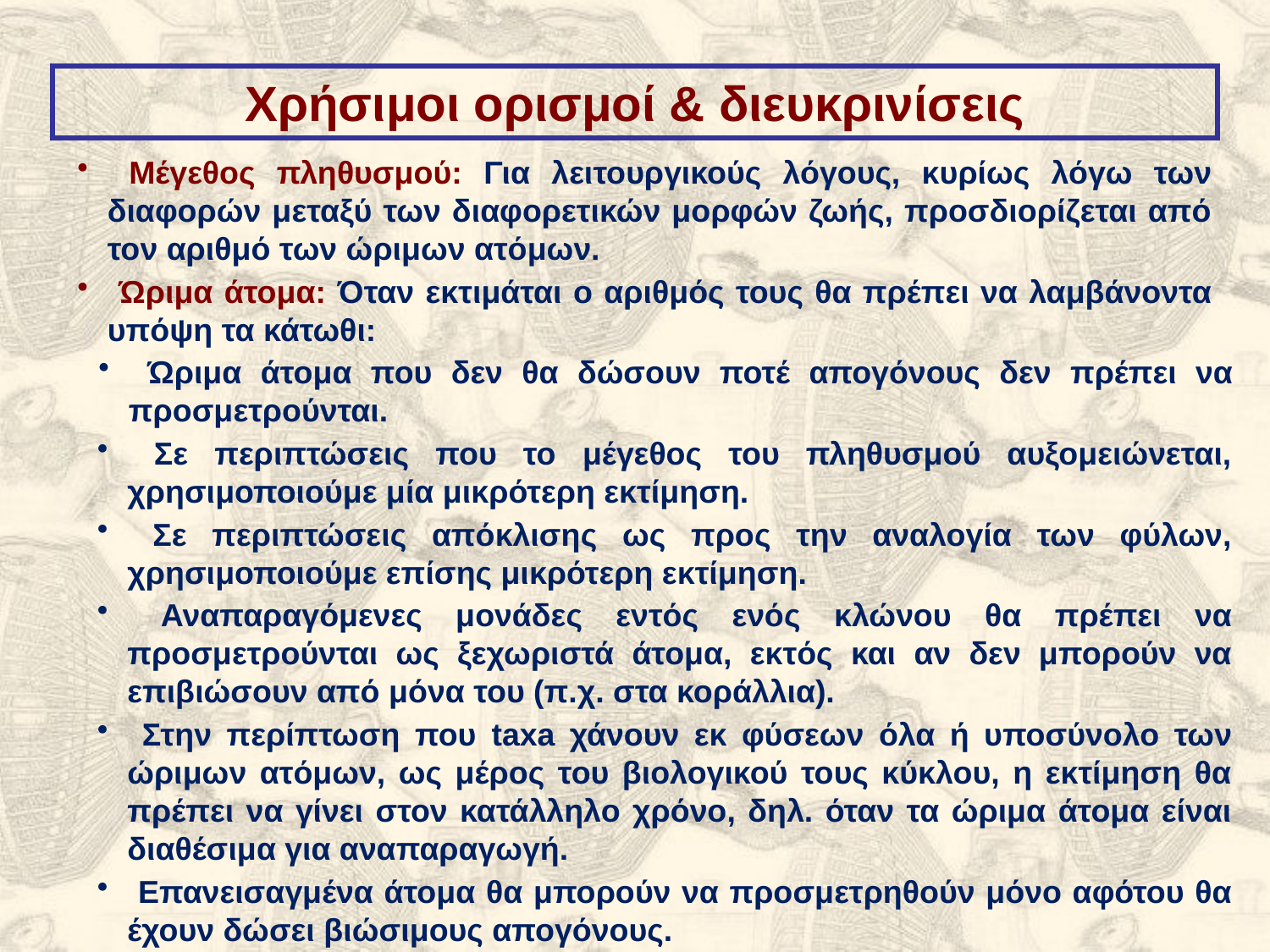

Χρήσιμοι ορισμοί & διευκρινίσεις
 Μέγεθος πληθυσμού: Για λειτουργικούς λόγους, κυρίως λόγω των διαφορών μεταξύ των διαφορετικών μορφών ζωής, προσδιορίζεται από τον αριθμό των ώριμων ατόμων.
 Ώριμα άτομα: Όταν εκτιμάται ο αριθμός τους θα πρέπει να λαμβάνοντα υπόψη τα κάτωθι:
 Ώριμα άτομα που δεν θα δώσουν ποτέ απογόνους δεν πρέπει να προσμετρούνται.
 Σε περιπτώσεις που το μέγεθος του πληθυσμού αυξομειώνεται, χρησιμοποιούμε μία μικρότερη εκτίμηση.
 Σε περιπτώσεις απόκλισης ως προς την αναλογία των φύλων, χρησιμοποιούμε επίσης μικρότερη εκτίμηση.
 Αναπαραγόμενες μονάδες εντός ενός κλώνου θα πρέπει να προσμετρούνται ως ξεχωριστά άτομα, εκτός και αν δεν μπορούν να επιβιώσουν από μόνα του (π.χ. στα κοράλλια).
 Στην περίπτωση που taxa χάνουν εκ φύσεων όλα ή υποσύνολο των ώριμων ατόμων, ως μέρος του βιολογικού τους κύκλου, η εκτίμηση θα πρέπει να γίνει στον κατάλληλο χρόνο, δηλ. όταν τα ώριμα άτομα είναι διαθέσιμα για αναπαραγωγή.
 Επανεισαγμένα άτομα θα μπορούν να προσμετρηθούν μόνο αφότου θα έχουν δώσει βιώσιμους απογόνους.